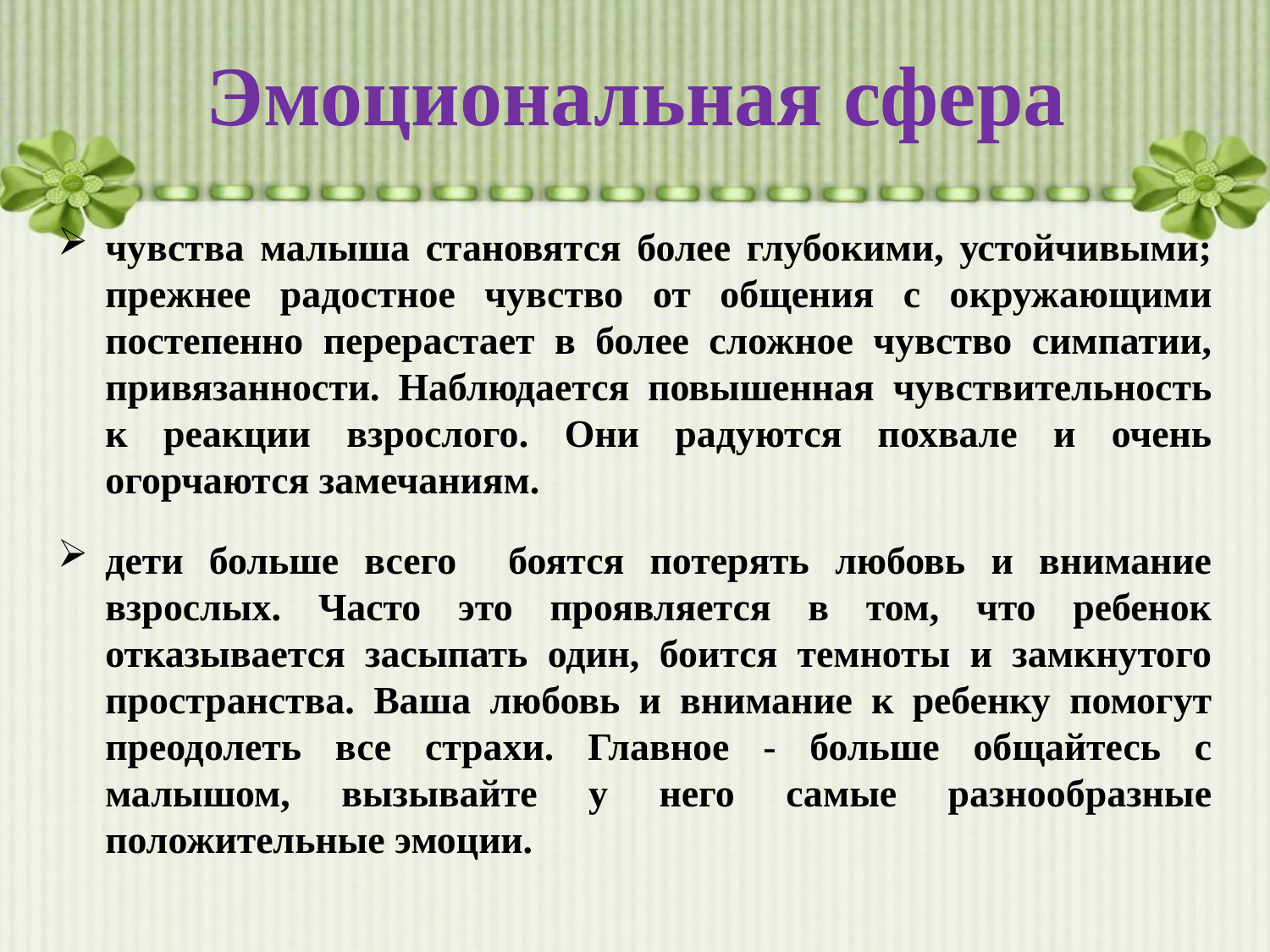

# Эмоциональная сфера
чувства малыша становятся более глубокими, устойчивыми; прежнее радостное чувство от общения с окружающими постепенно перерастает в более сложное чувство симпатии, привязанности. Наблюдается повышенная чувствительность к реакции взрослого. Они радуются похвале и очень огорчаются замечаниям.

дети больше всего  боятся потерять любовь и внимание взрослых. Часто это проявляется в том, что ребенок отказывается засыпать один, боится темноты и замкнутого пространства. Ваша любовь и внимание к ребенку помогут преодолеть все страхи. Главное - больше общайтесь с малышом, вызывайте у него самые разнообразные положительные эмоции.